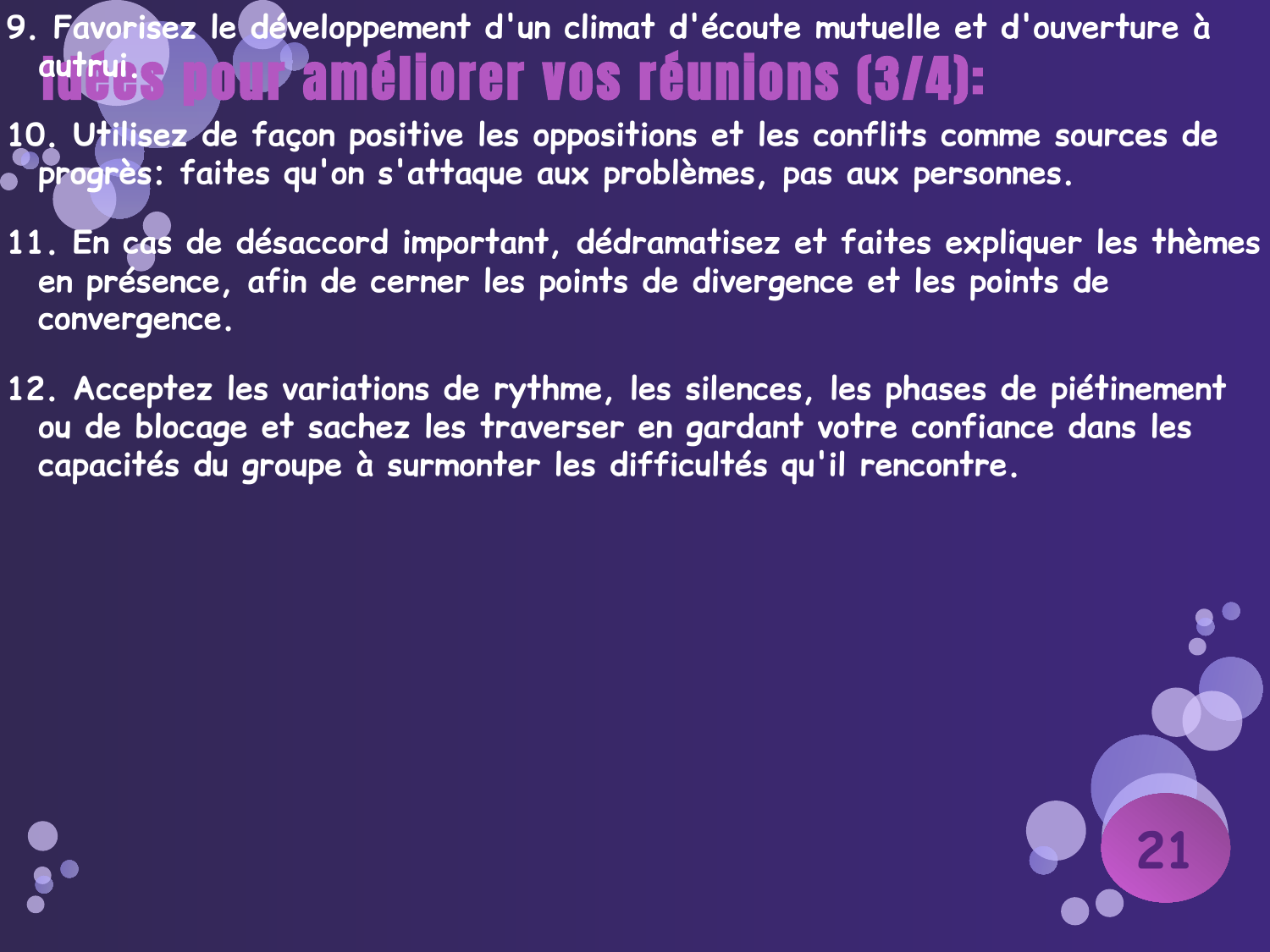

9. Favorisez le développement d'un climat d'écoute mutuelle et d'ouverture à autrui.
10. Utilisez de façon positive les oppositions et les conflits comme sources de progrès: faites qu'on s'attaque aux problèmes, pas aux personnes.
11. En cas de désaccord important, dédramatisez et faites expliquer les thèmes en présence, afin de cerner les points de divergence et les points de convergence.
12. Acceptez les variations de rythme, les silences, les phases de piétinement ou de blocage et sachez les traverser en gardant votre confiance dans les capacités du groupe à surmonter les difficultés qu'il rencontre.

# Idées pour améliorer vos réunions (3/4):
21